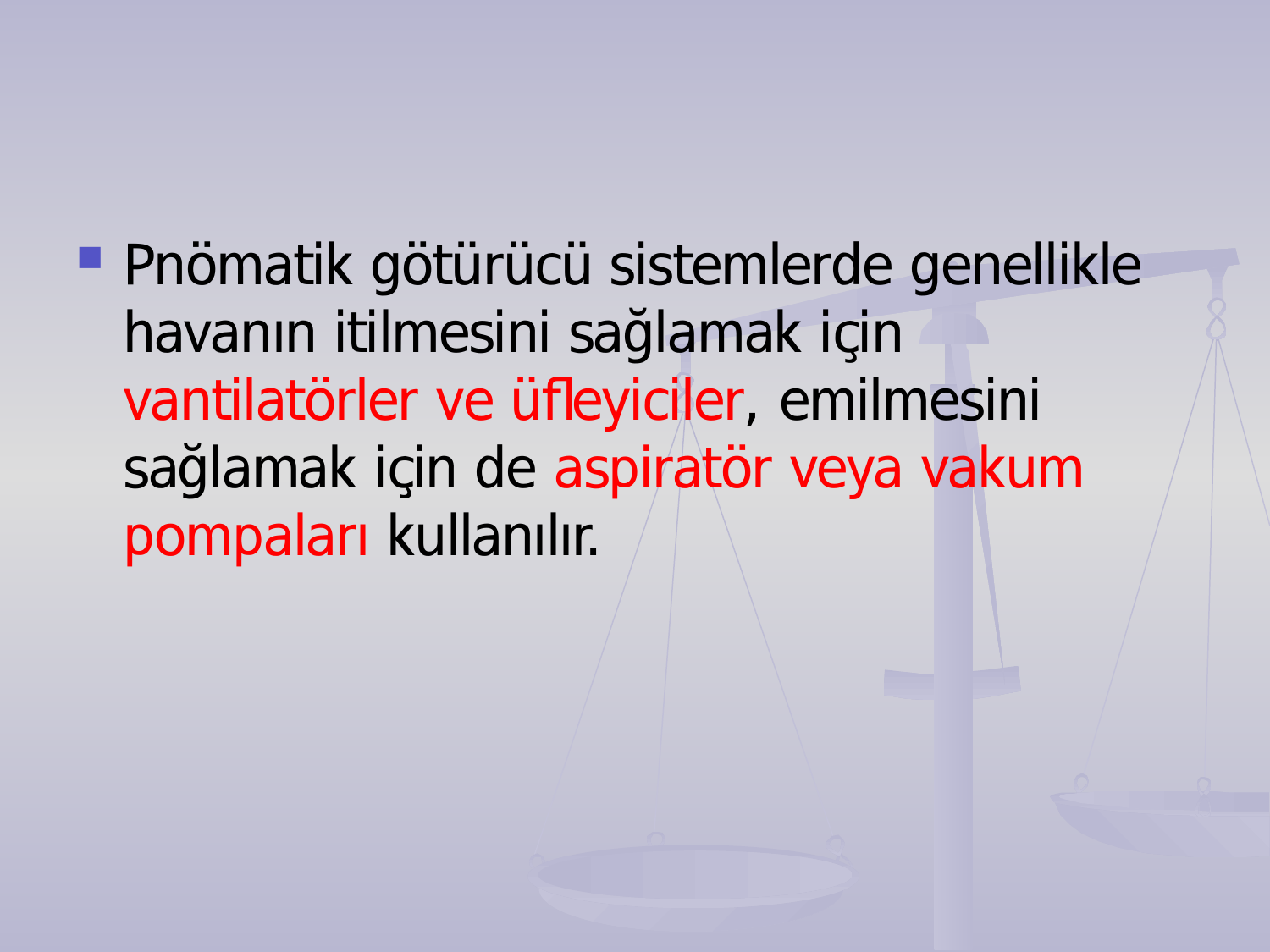

Pnömatik götürücü sistemlerde genellikle havanın itilmesini sağlamak için vantilatörler ve üfleyiciler, emilmesini sağlamak için de aspiratör veya vakum pompaları kullanılır.